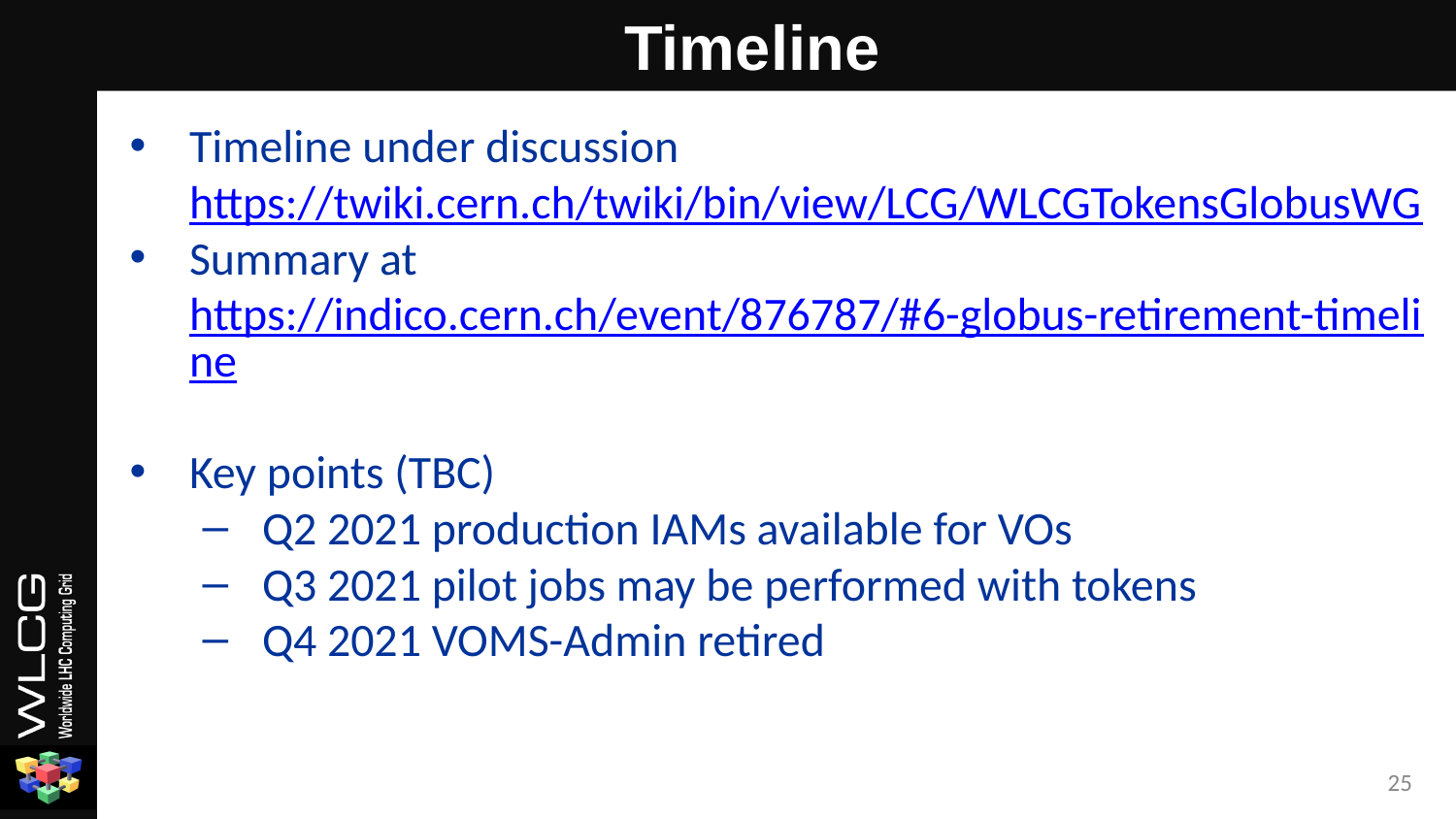

# Timeline
Timeline under discussion https://twiki.cern.ch/twiki/bin/view/LCG/WLCGTokensGlobusWG
Summary at https://indico.cern.ch/event/876787/#6-globus-retirement-timeline
Key points (TBC)
Q2 2021 production IAMs available for VOs
Q3 2021 pilot jobs may be performed with tokens
Q4 2021 VOMS-Admin retired
25